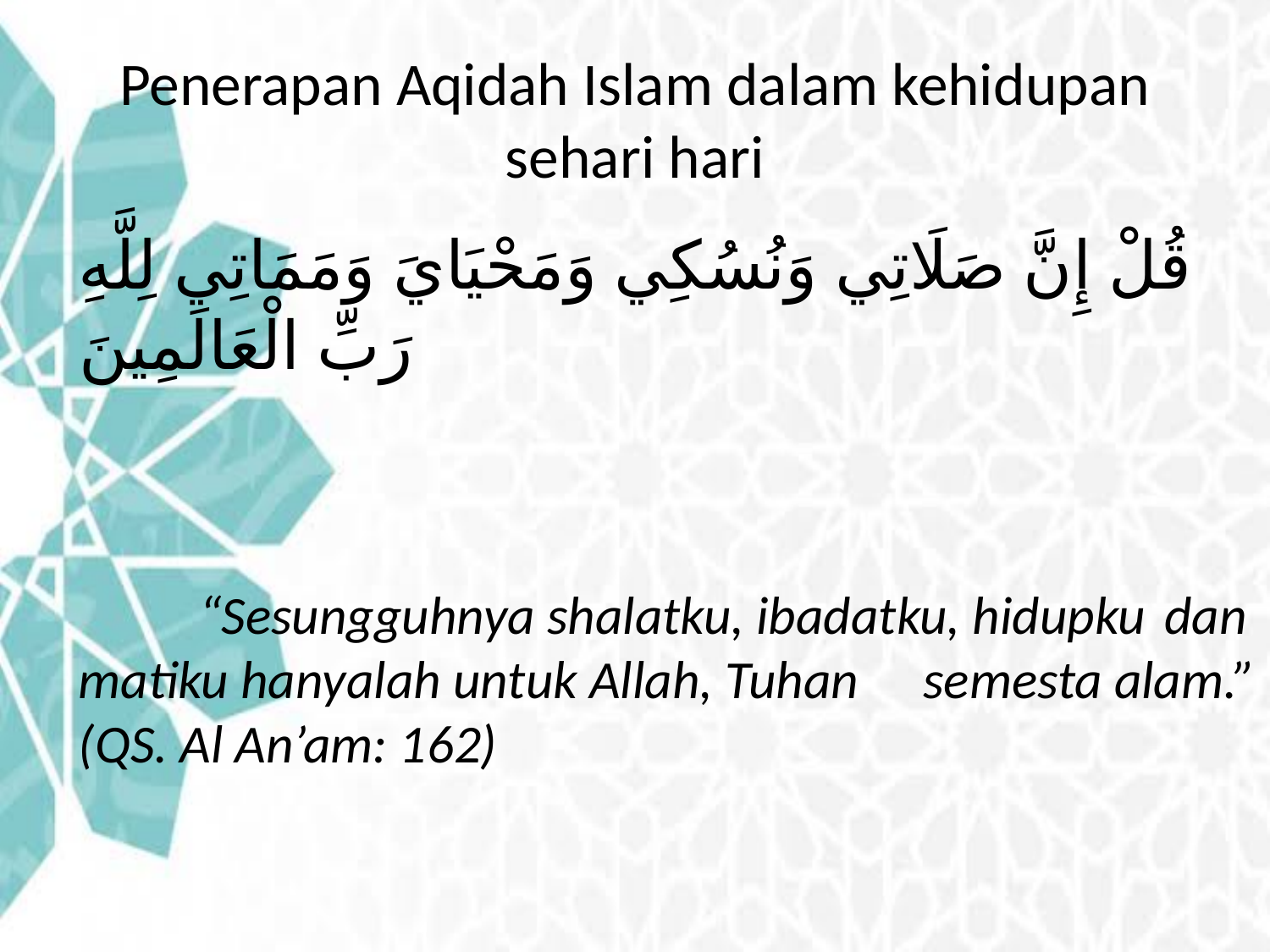

# Penerapan Aqidah Islam dalam kehidupan sehari hari
قُلْ إِنَّ صَلَاتِي وَنُسُكِي وَمَحْيَايَ وَمَمَاتِي لِلَّهِ رَبِّ الْعَالَمِينَ

	“Sesungguhnya shalatku, ibadatku, hidupku 	dan matiku hanyalah untuk Allah, Tuhan 	semesta alam.” (QS. Al An’am: 162)